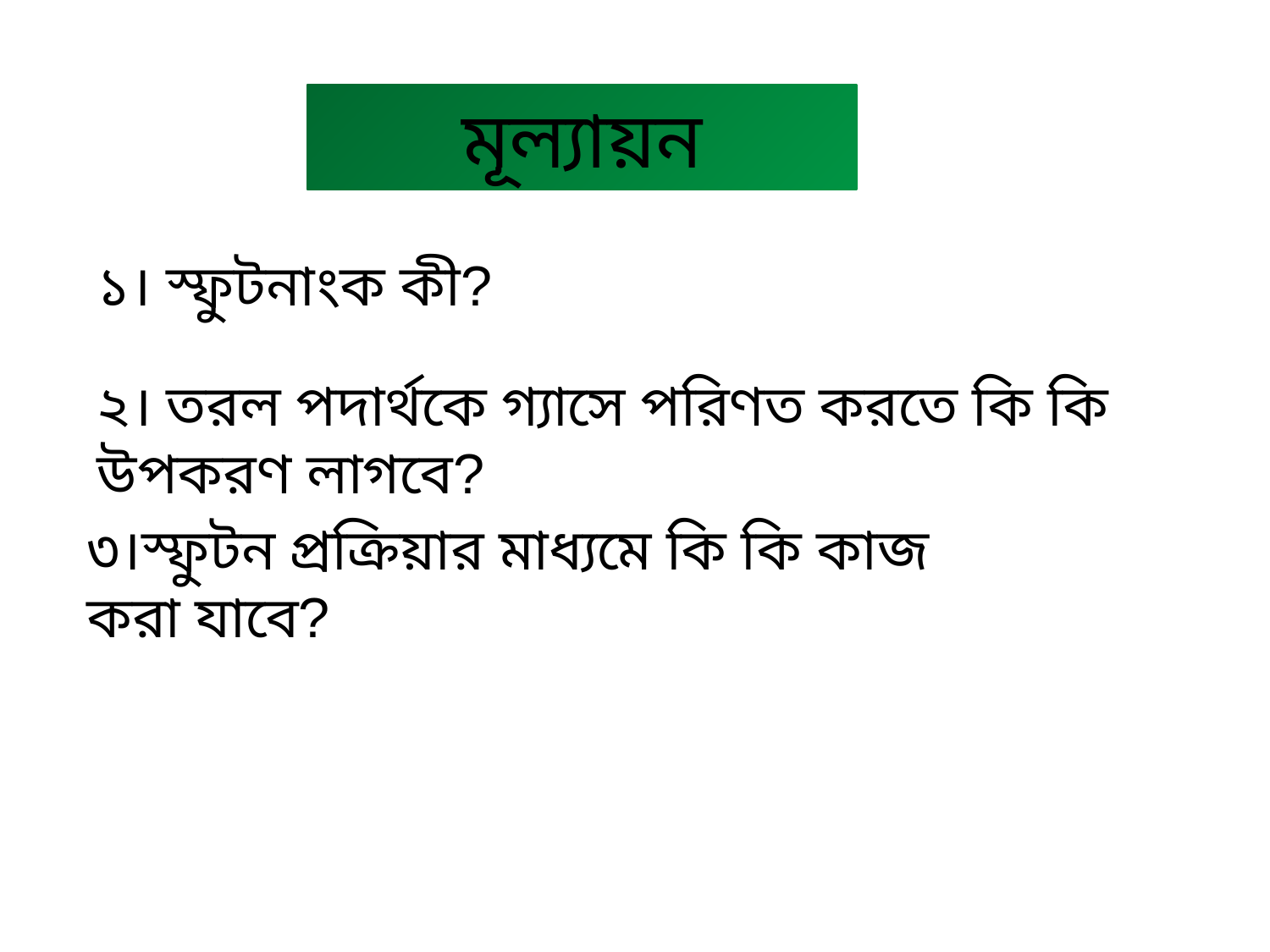

মূল্যায়ন
১। স্ফুটনাংক কী?
২। তরল পদার্থকে গ্যাসে পরিণত করতে কি কি উপকরণ লাগবে?
৩।স্ফুটন প্রক্রিয়ার মাধ্যমে কি কি কাজ করা যাবে?